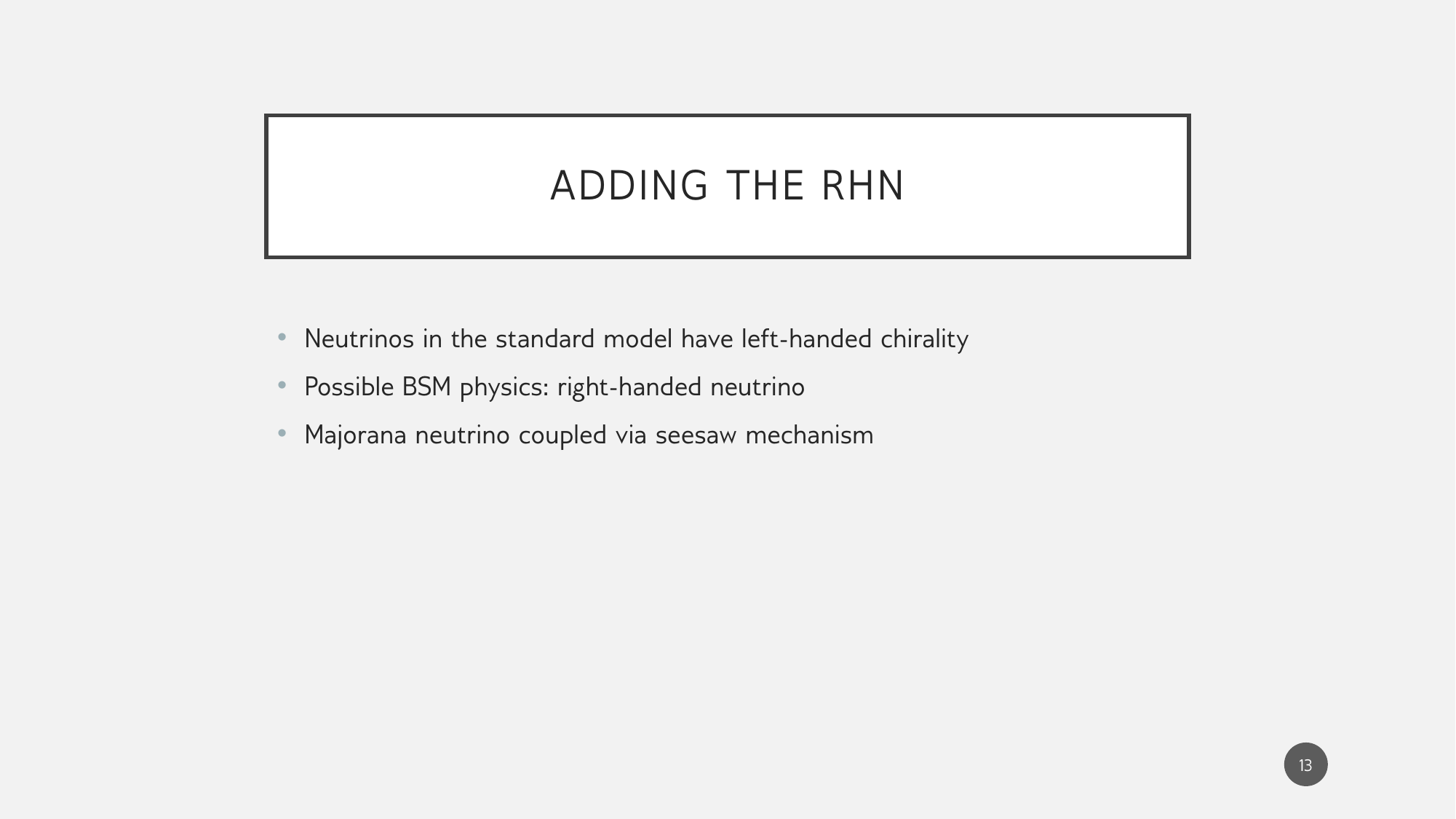

# Adding the RHN
Neutrinos in the standard model have left-handed chirality
Possible BSM physics: right-handed neutrino
Majorana neutrino coupled via seesaw mechanism
13